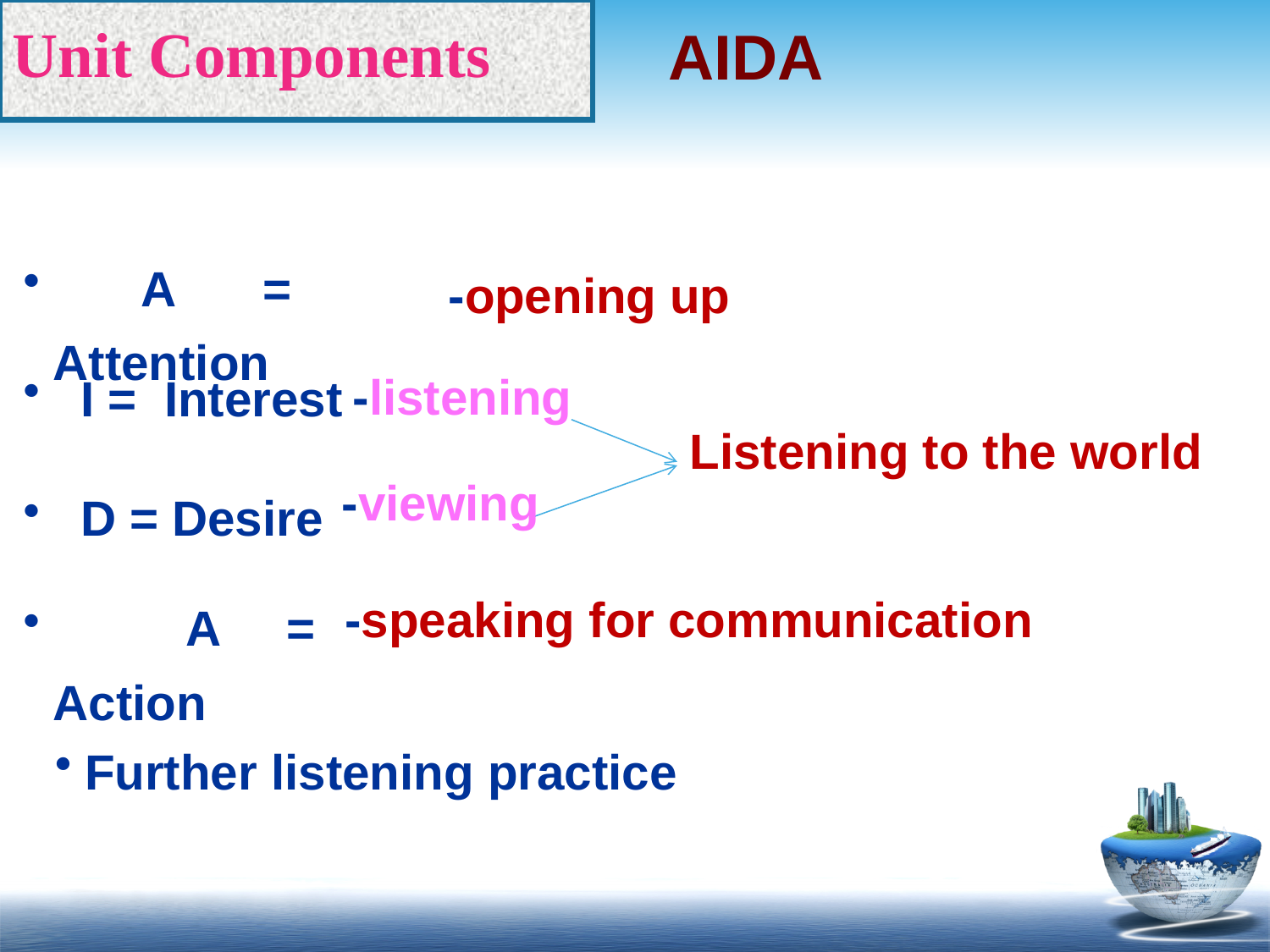

Unit Components
AIDA
 A =  Attention
-opening up
  I =  Interest
-listening
Listening to the world
-viewing
  D = Desire
  A = Action
-speaking for communication
Further listening practice